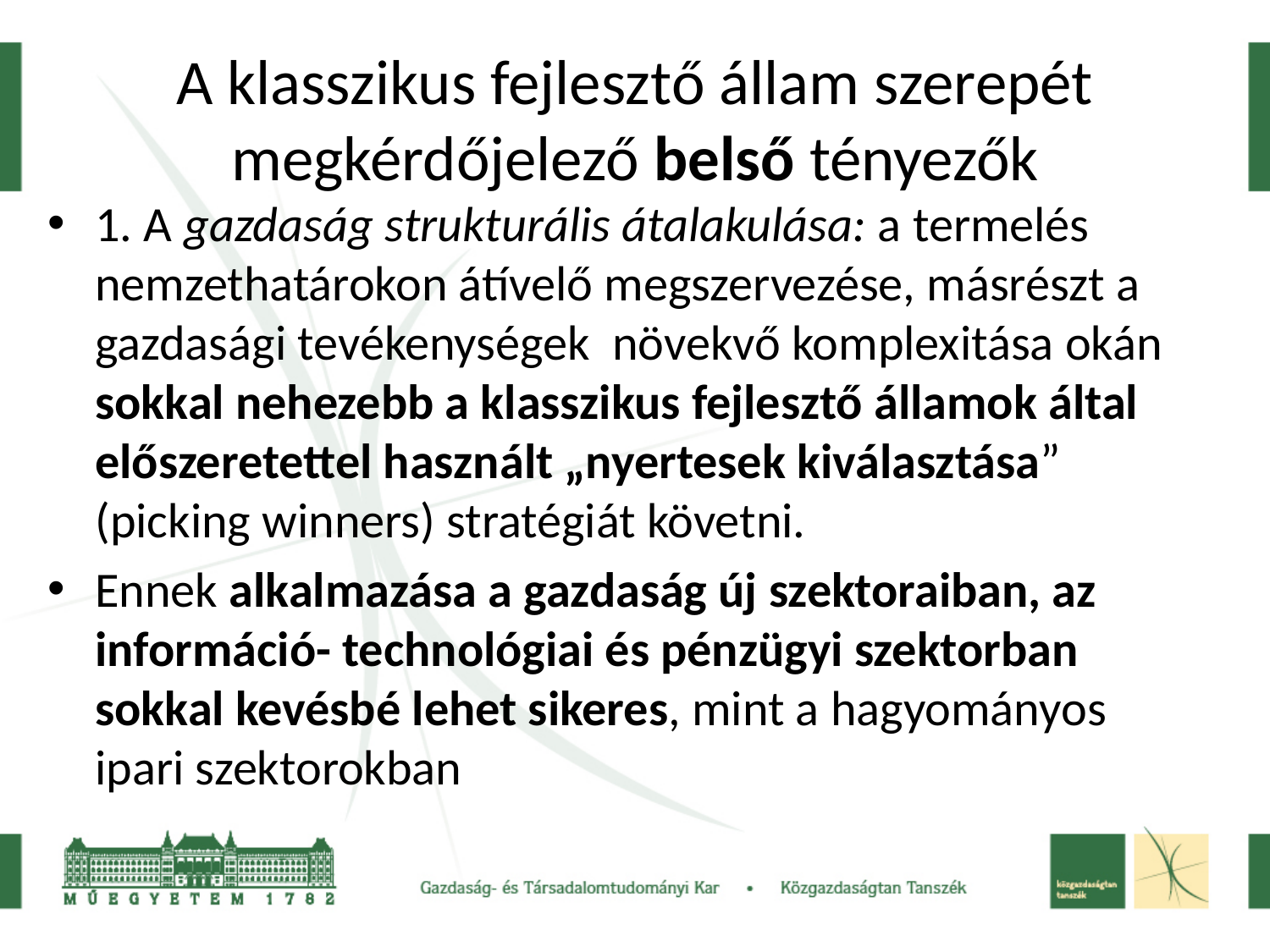

# A klasszikus fejlesztő állam szerepét megkérdőjelező belső tényezők
1. A gazdaság strukturális átalakulása: a termelés nemzethatárokon átívelő megszervezése, másrészt a gazdasági tevékenységek  növekvő komplexitása okán sokkal nehezebb a klasszikus fejlesztő államok által előszeretettel használt „nyertesek kiválasztása” (picking winners) stratégiát követni.
Ennek alkalmazása a gazdaság új szektoraiban, az információ- technológiai és pénzügyi szektorban sokkal kevésbé lehet sikeres, mint a hagyományos ipari szektorokban